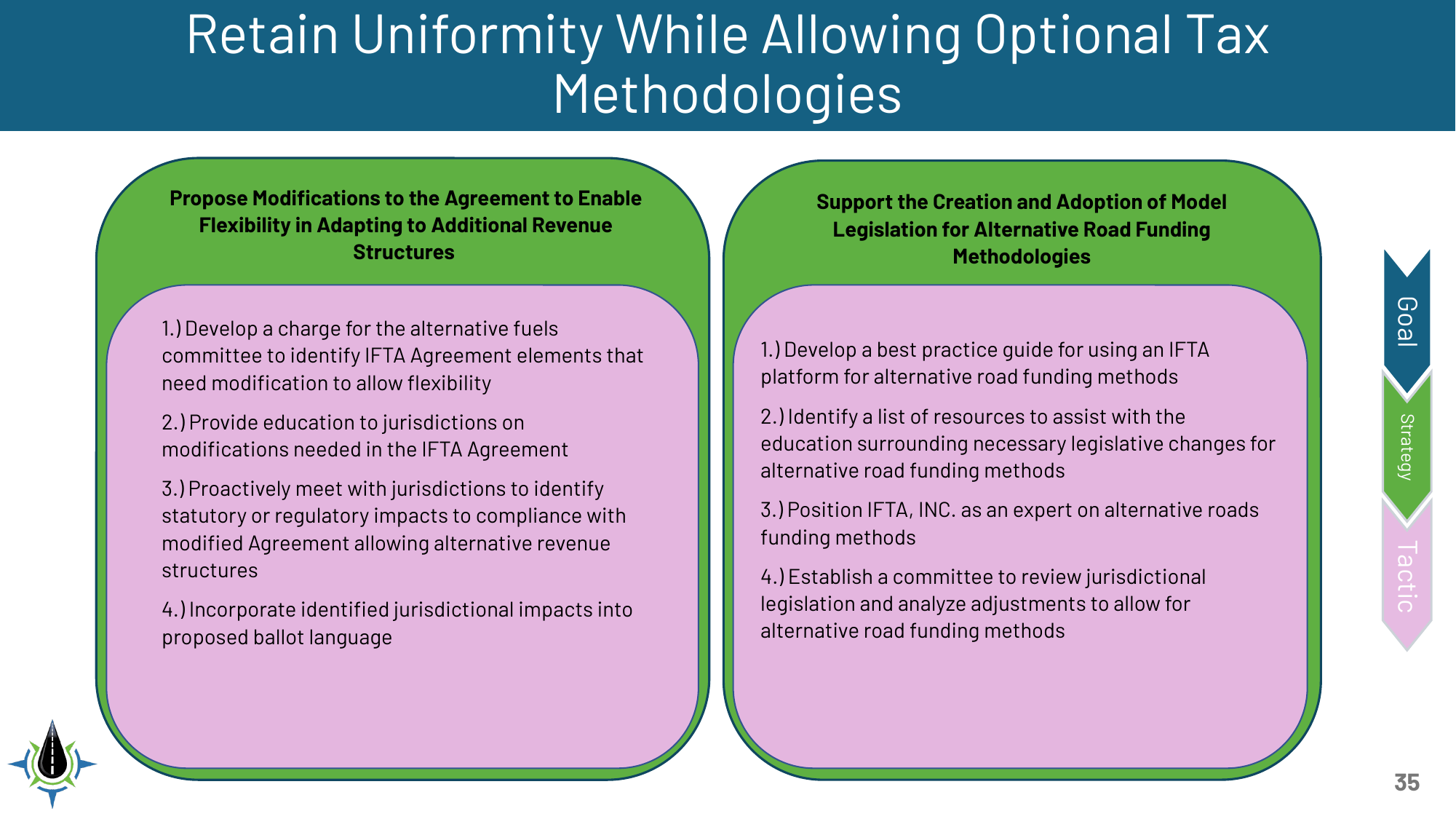

# Retain Uniformity While Allowing Optional Tax Methodologies

Propose Modifications to the Agreement to Enable Flexibility in Adapting to Additional Revenue Structures
Support the Creation and Adoption of Model Legislation for Alternative Road Funding Methodologies

1.) Develop a charge for the alternative fuels committee to identify IFTA Agreement elements that need modification to allow flexibility
2.) Provide education to jurisdictions on modifications needed in the IFTA Agreement
3.) Proactively meet with jurisdictions to identify statutory or regulatory impacts to compliance with modified Agreement allowing alternative revenue structures
4.) Incorporate identified jurisdictional impacts into proposed ballot language
1.) Develop a best practice guide for using an IFTA platform for alternative road funding methods
2.) Identify a list of resources to assist with the education surrounding necessary legislative changes for alternative road funding methods
3.) Position IFTA, INC. as an expert on alternative roads funding methods
4.) Establish a committee to review jurisdictional legislation and analyze adjustments to allow for alternative road funding methods
Strategy
Tactic
Goal
35